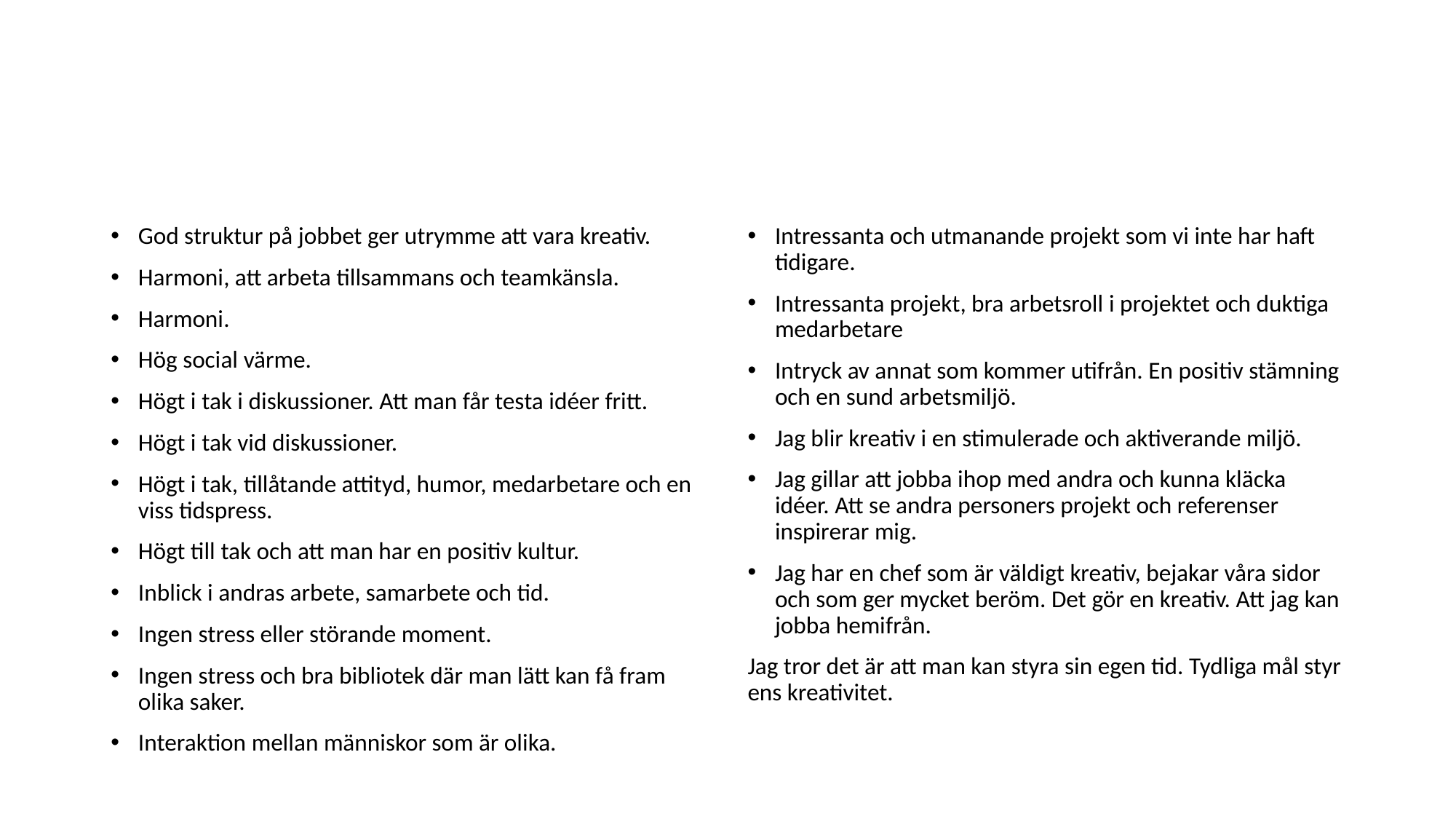

#
Intressanta och utmanande projekt som vi inte har haft tidigare.
Intressanta projekt, bra arbetsroll i projektet och duktiga medarbetare
Intryck av annat som kommer utifrån. En positiv stämning och en sund arbetsmiljö.
Jag blir kreativ i en stimulerade och aktiverande miljö.
Jag gillar att jobba ihop med andra och kunna kläcka idéer. Att se andra personers projekt och referenser inspirerar mig.
Jag har en chef som är väldigt kreativ, bejakar våra sidor och som ger mycket beröm. Det gör en kreativ. Att jag kan jobba hemifrån.
Jag tror det är att man kan styra sin egen tid. Tydliga mål styr ens kreativitet.

God struktur på jobbet ger utrymme att vara kreativ.
Harmoni, att arbeta tillsammans och teamkänsla.
Harmoni.
Hög social värme.
Högt i tak i diskussioner. Att man får testa idéer fritt.
Högt i tak vid diskussioner.
Högt i tak, tillåtande attityd, humor, medarbetare och en viss tidspress.
Högt till tak och att man har en positiv kultur.
Inblick i andras arbete, samarbete och tid.
Ingen stress eller störande moment.
Ingen stress och bra bibliotek där man lätt kan få fram olika saker.
Interaktion mellan människor som är olika.